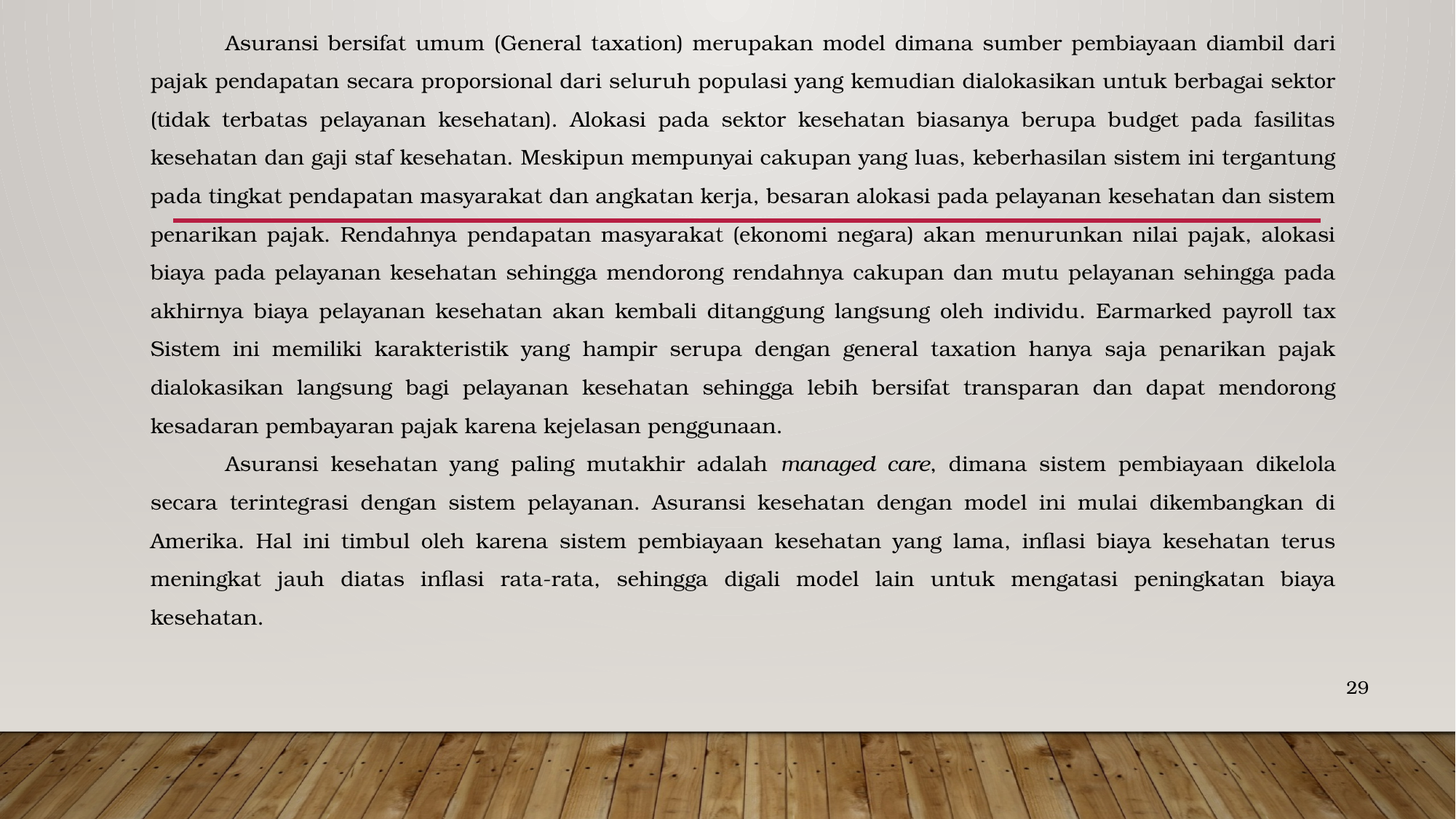

Asuransi bersifat umum (General taxation) merupakan model dimana sumber pembiayaan diambil dari pajak pendapatan secara proporsional dari seluruh populasi yang kemudian dialokasikan untuk berbagai sektor (tidak terbatas pelayanan kesehatan). Alokasi pada sektor kesehatan biasanya berupa budget pada fasilitas kesehatan dan gaji staf kesehatan. Meskipun mempunyai cakupan yang luas, keberhasilan sistem ini tergantung pada tingkat pendapatan masyarakat dan angkatan kerja, besaran alokasi pada pelayanan kesehatan dan sistem penarikan pajak. Rendahnya pendapatan masyarakat (ekonomi negara) akan menurunkan nilai pajak, alokasi biaya pada pelayanan kesehatan sehingga mendorong rendahnya cakupan dan mutu pelayanan sehingga pada akhirnya biaya pelayanan kesehatan akan kembali ditanggung langsung oleh individu. Earmarked payroll tax Sistem ini memiliki karakteristik yang hampir serupa dengan general taxation hanya saja penarikan pajak dialokasikan langsung bagi pelayanan kesehatan sehingga lebih bersifat transparan dan dapat mendorong kesadaran pembayaran pajak karena kejelasan penggunaan.
Asuransi kesehatan yang paling mutakhir adalah managed care, dimana sistem pembiayaan dikelola secara terintegrasi dengan sistem pelayanan. Asuransi kesehatan dengan model ini mulai dikembangkan di Amerika. Hal ini timbul oleh karena sistem pembiayaan kesehatan yang lama, inflasi biaya kesehatan terus meningkat jauh diatas inflasi rata-rata, sehingga digali model lain untuk mengatasi peningkatan biaya kesehatan.
29